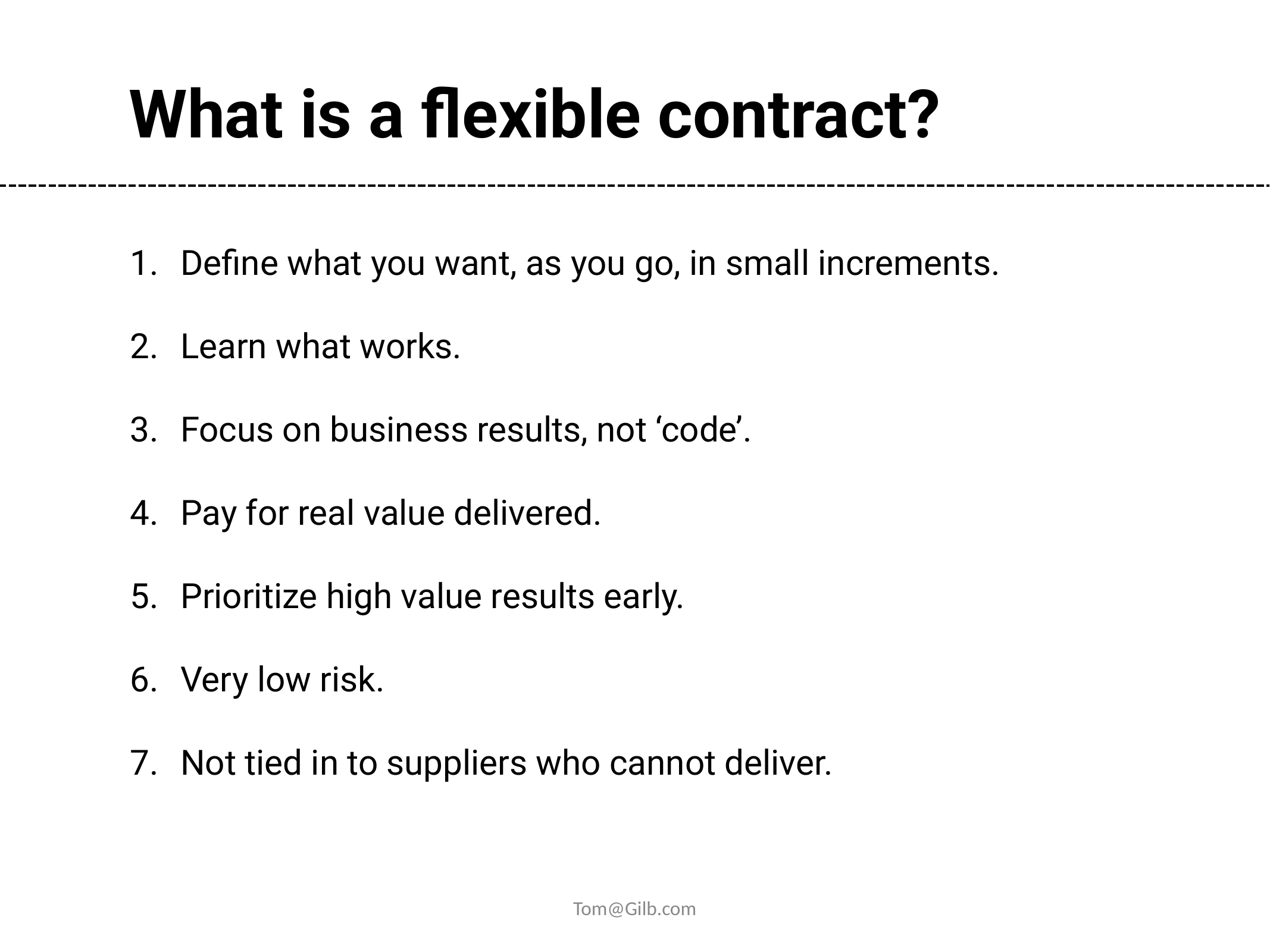

What is a flexible contract?

Define what you want, as you go, in small increments.

Learn what works.

Focus on business results, not ‘code’.

Pay for real value delivered.

Prioritize high value results early.

Very low risk.

Not tied in to suppliers who cannot deliver.
20
Tom@Gilb.com